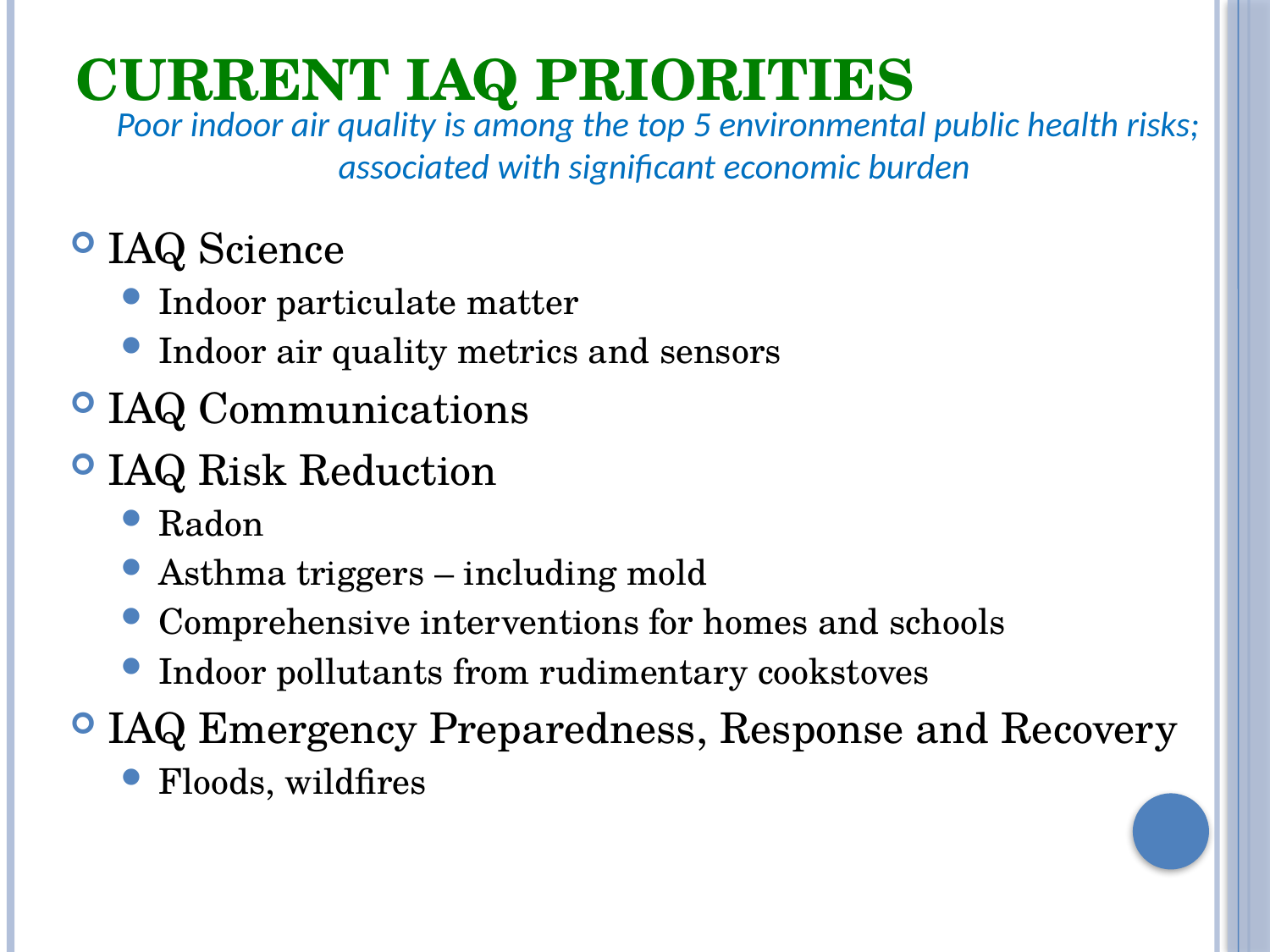

# Current IAQ Priorities
Poor indoor air quality is among the top 5 environmental public health risks; associated with significant economic burden
IAQ Science
Indoor particulate matter
Indoor air quality metrics and sensors
IAQ Communications
IAQ Risk Reduction
Radon
Asthma triggers – including mold
Comprehensive interventions for homes and schools
Indoor pollutants from rudimentary cookstoves
IAQ Emergency Preparedness, Response and Recovery
Floods, wildfires